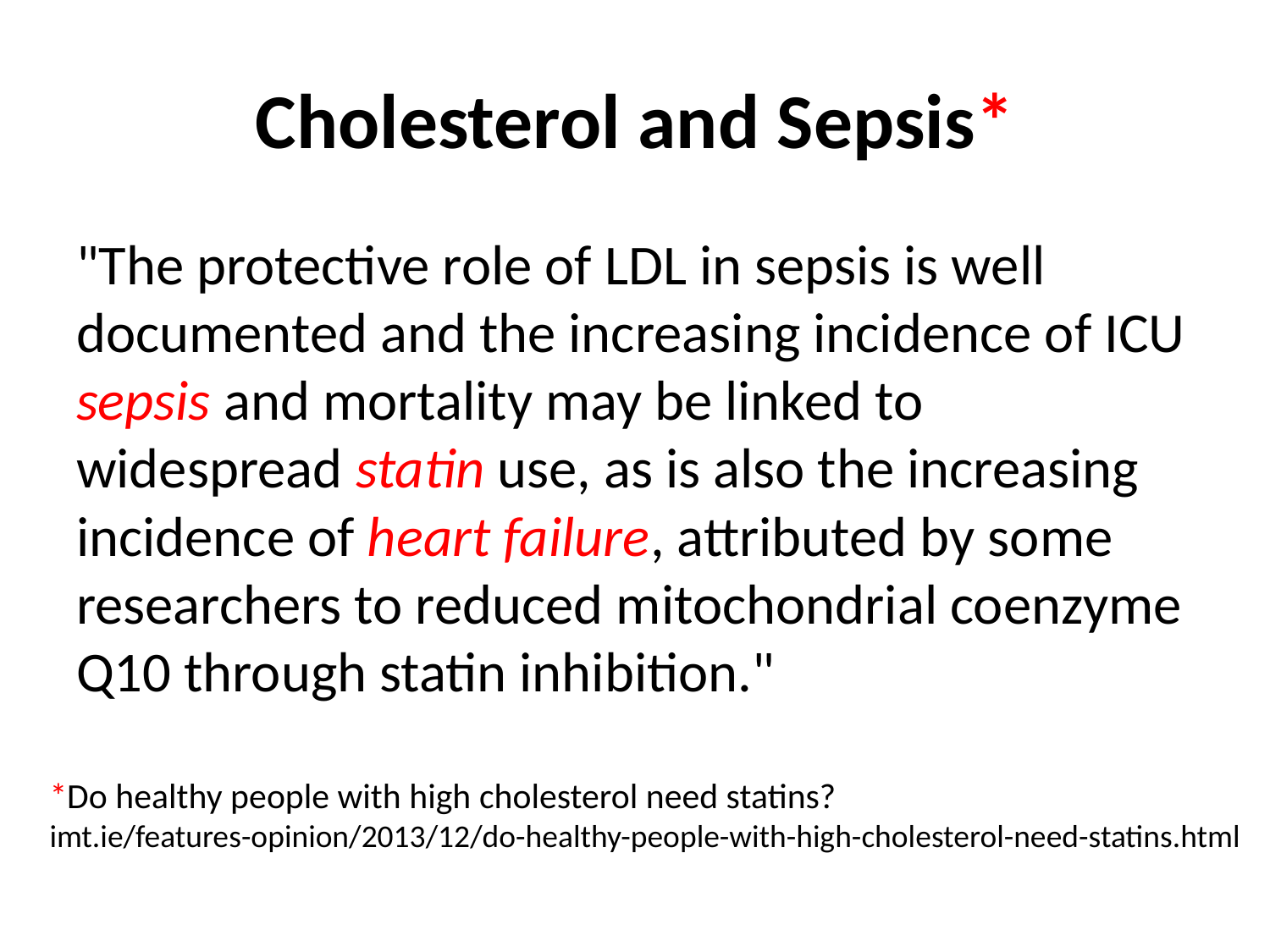

# Cholesterol and Sepsis*
"The protective role of LDL in sepsis is well documented and the increasing incidence of ICU sepsis and mortality may be linked to widespread statin use, as is also the increasing incidence of heart failure, attributed by some researchers to reduced mitochondrial coenzyme Q10 through statin inhibition."

*Do healthy people with high cholesterol need statins?
imt.ie/features-opinion/2013/12/do-healthy-people-with-high-cholesterol-need-statins.html